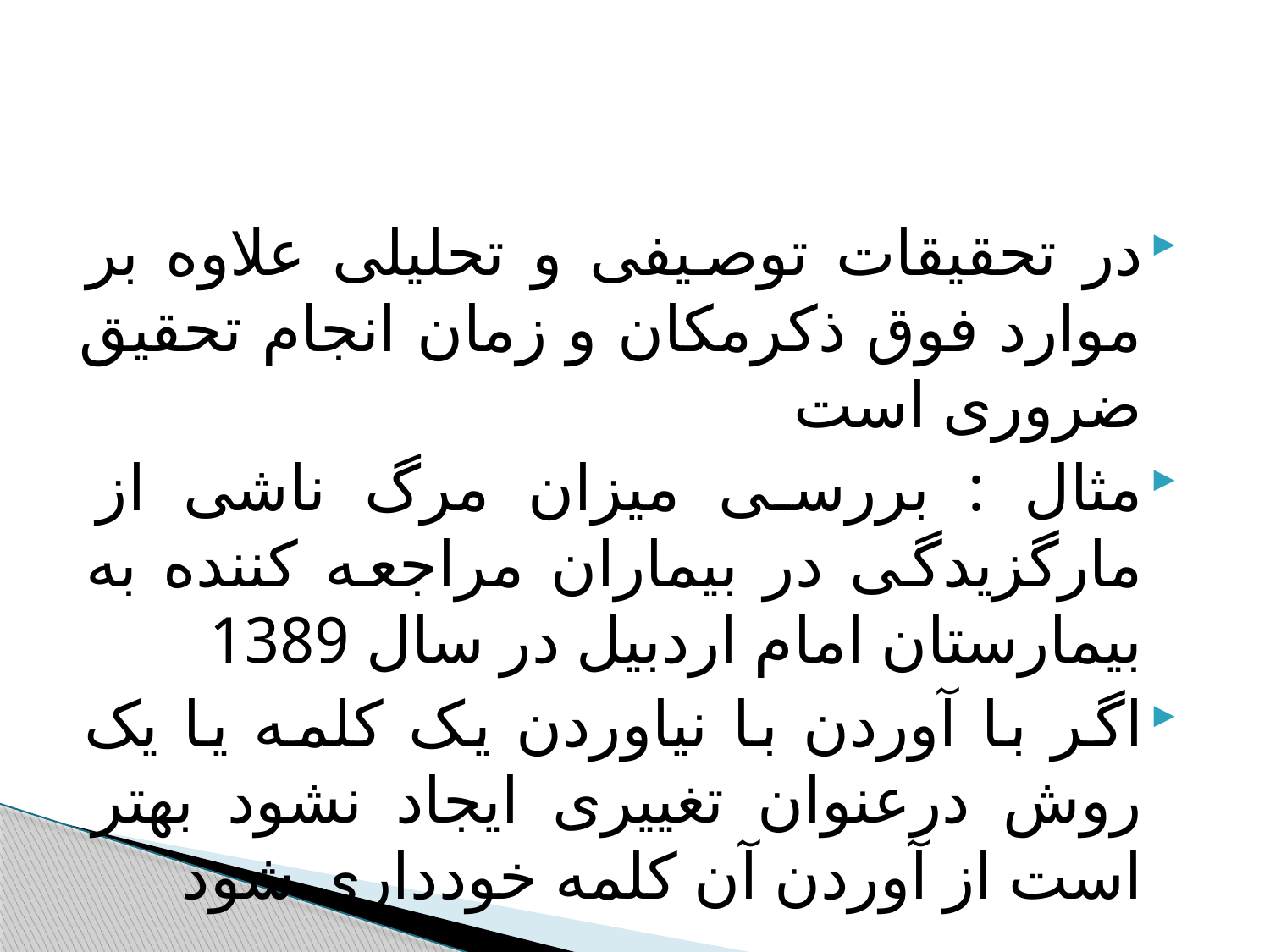

#
در تحقیقات توصیفی و تحلیلی علاوه بر موارد فوق ذکرمکان و زمان انجام تحقیق ضروری است
مثال : بررسی میزان مرگ ناشی از مارگزیدگی در بیماران مراجعه کننده به بیمارستان امام اردبیل در سال 1389
اگر با آوردن با نیاوردن یک کلمه یا یک روش درعنوان تغییری ایجاد نشود بهتر است از آوردن آن کلمه خودداری شود